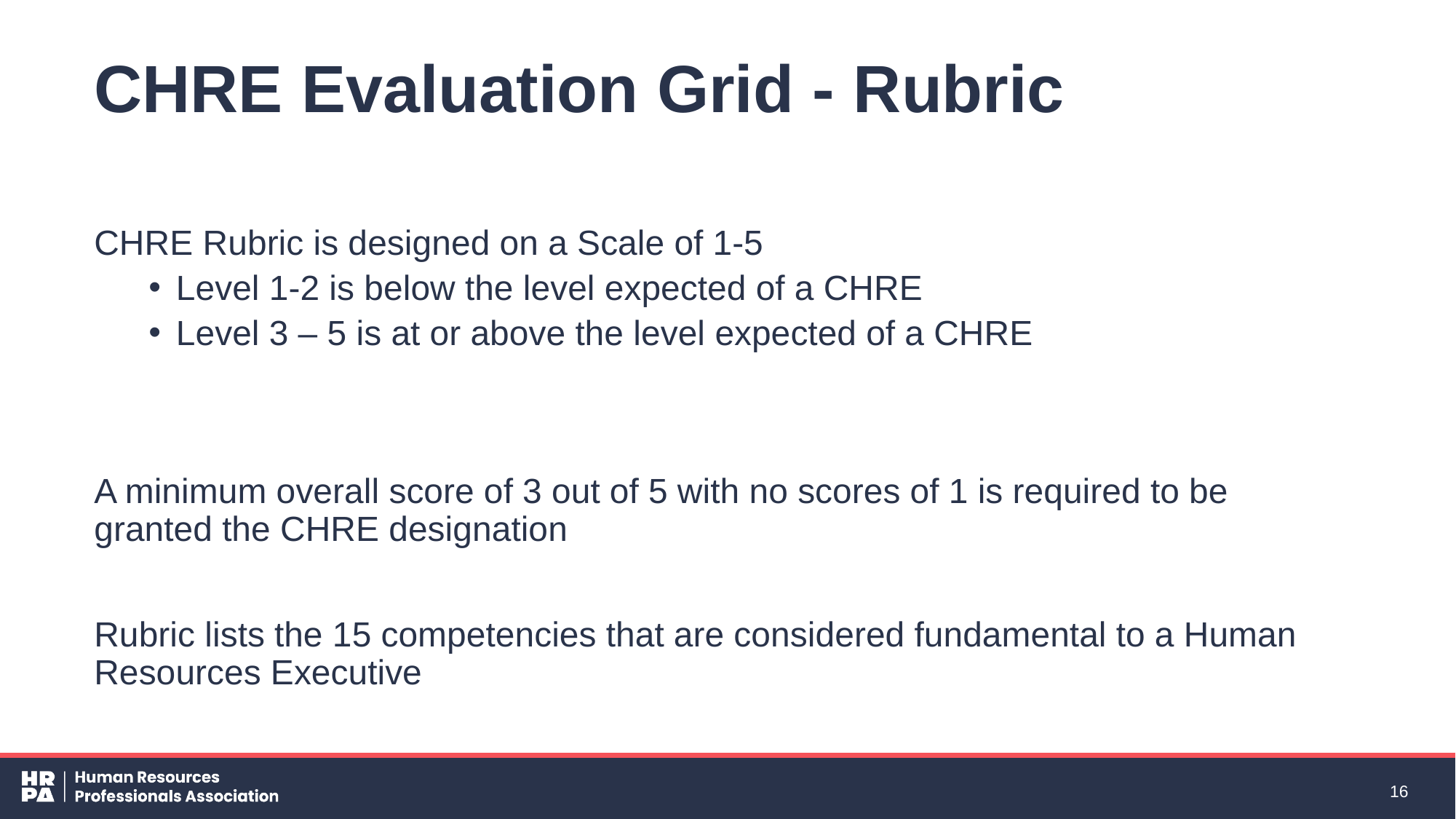

# CHRE Evaluation Grid - Rubric

CHRE Rubric is designed on a Scale of 1-5
Level 1-2 is below the level expected of a CHRE
Level 3 – 5 is at or above the level expected of a CHRE

A minimum overall score of 3 out of 5 with no scores of 1 is required to be granted the CHRE designation

Rubric lists the 15 competencies that are considered fundamental to a Human Resources Executive

16